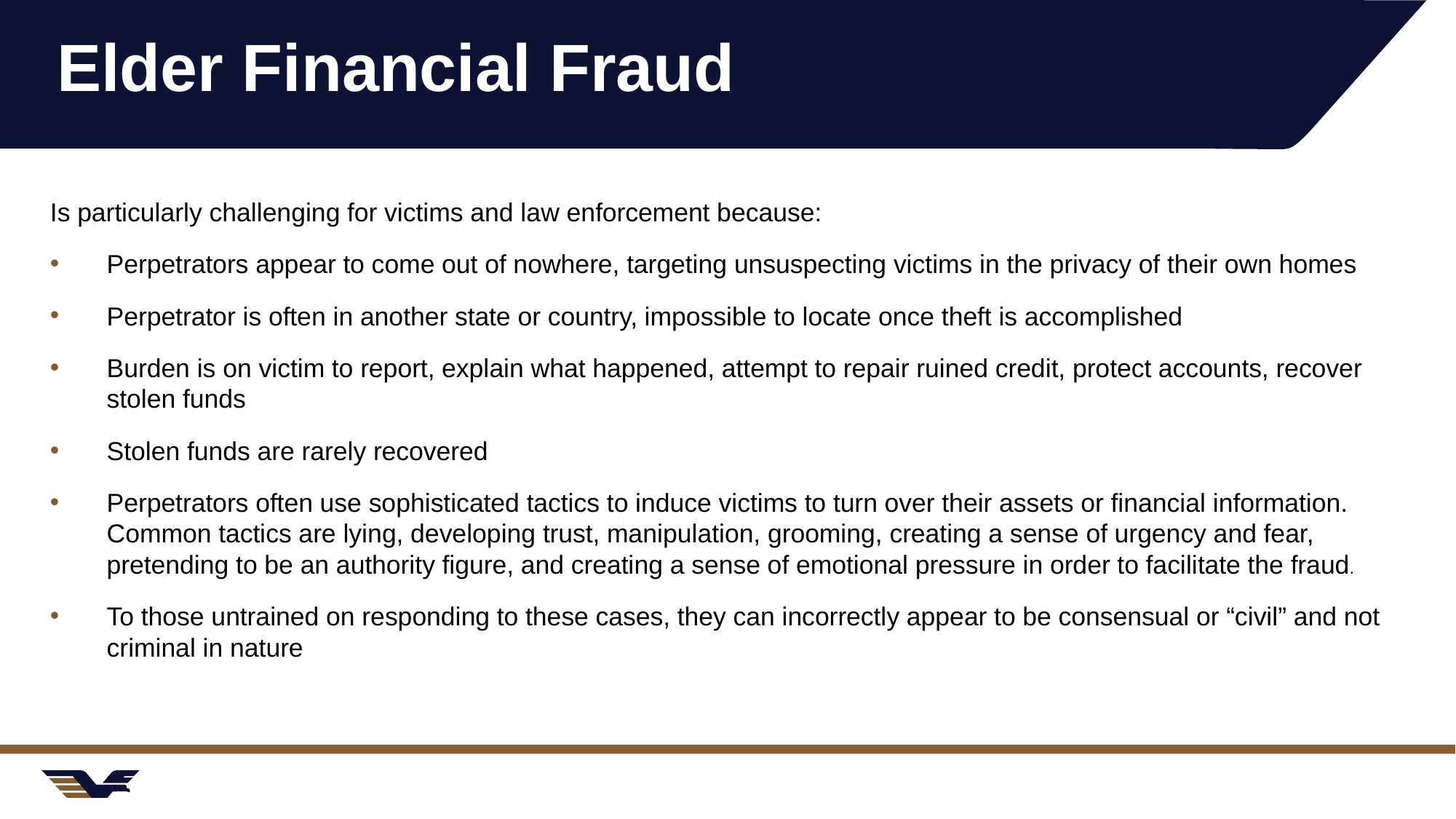

# Elder Financial Fraud
Is particularly challenging for victims and law enforcement because:
Perpetrators appear to come out of nowhere, targeting unsuspecting victims in the privacy of their own homes
Perpetrator is often in another state or country, impossible to locate once theft is accomplished
Burden is on victim to report, explain what happened, attempt to repair ruined credit, protect accounts, recover stolen funds
Stolen funds are rarely recovered
Perpetrators often use sophisticated tactics to induce victims to turn over their assets or financial information. Common tactics are lying, developing trust, manipulation, grooming, creating a sense of urgency and fear, pretending to be an authority figure, and creating a sense of emotional pressure in order to facilitate the fraud.
To those untrained on responding to these cases, they can incorrectly appear to be consensual or “civil” and not criminal in nature